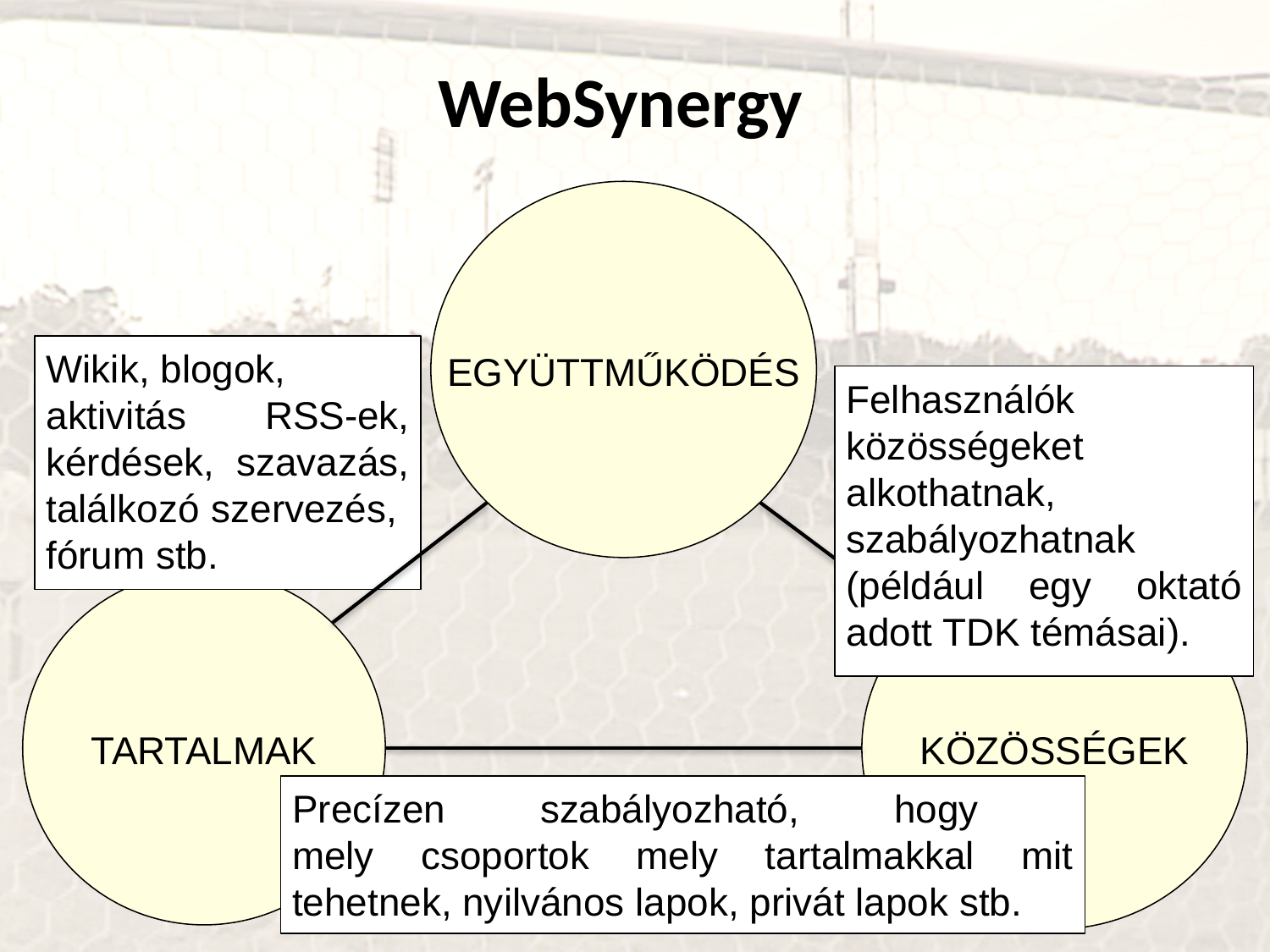

WebSynergy
EGYÜTTMŰKÖDÉS
Wikik, blogok,
aktivitás RSS-ek,
kérdések, szavazás, találkozó szervezés,  fórum stb.
Felhasználók közösségeket alkothatnak, szabályozhatnak (például egy oktató adott TDK témásai).
KÖZÖSSÉGEK
TARTALMAK
Precízen szabályozható, hogy
mely csoportok mely tartalmakkal mit
tehetnek, nyilvános lapok, privát lapok stb.